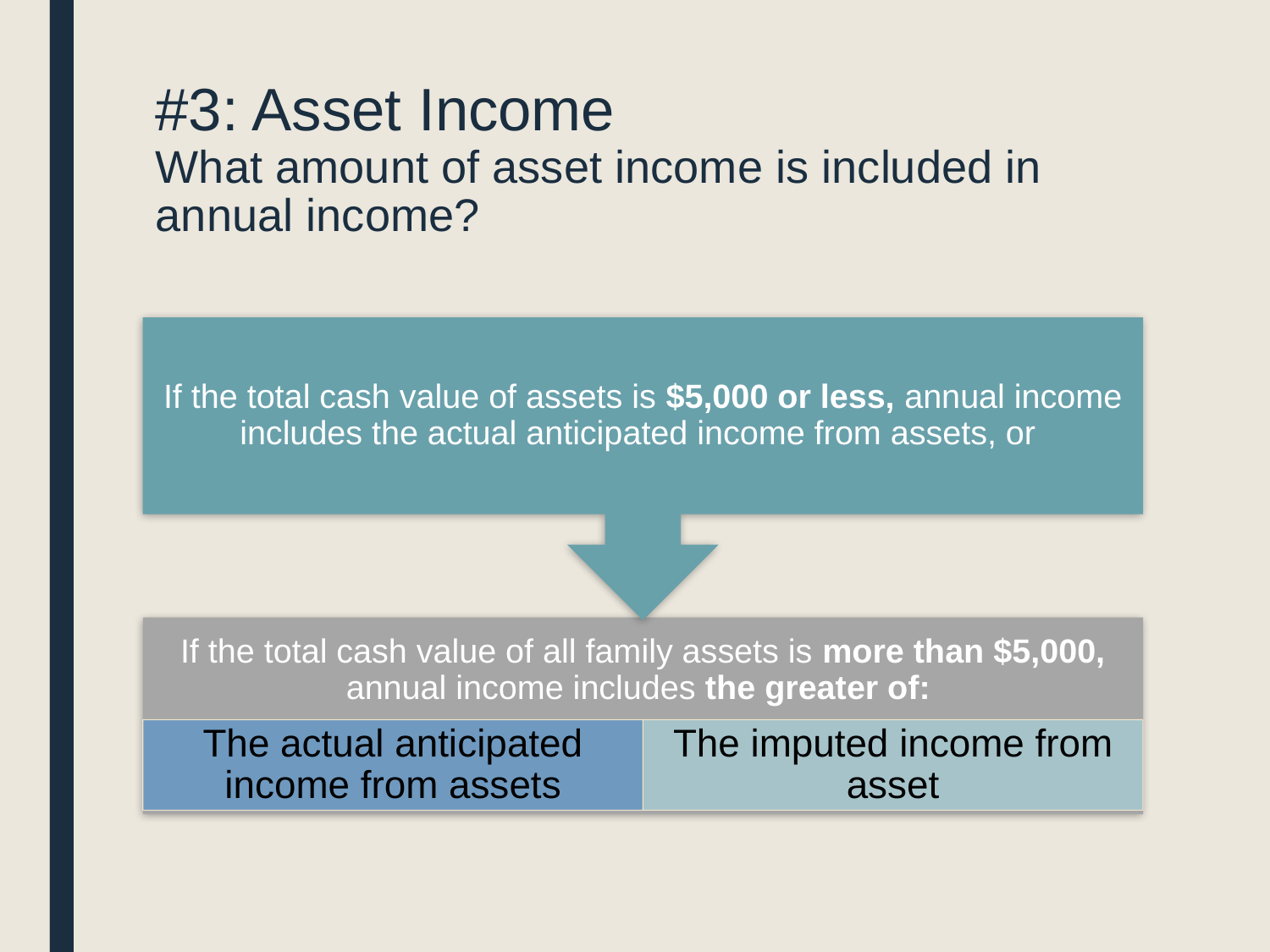

# #3: Asset Income What amount of asset income is included in annual income?
If the total cash value of all family assets is more than $5,000, annual income includes the greater of:
The actual anticipated income from assets
The imputed income from asset
If the total cash value of assets is $5,000 or less, annual income includes the actual anticipated income from assets, or